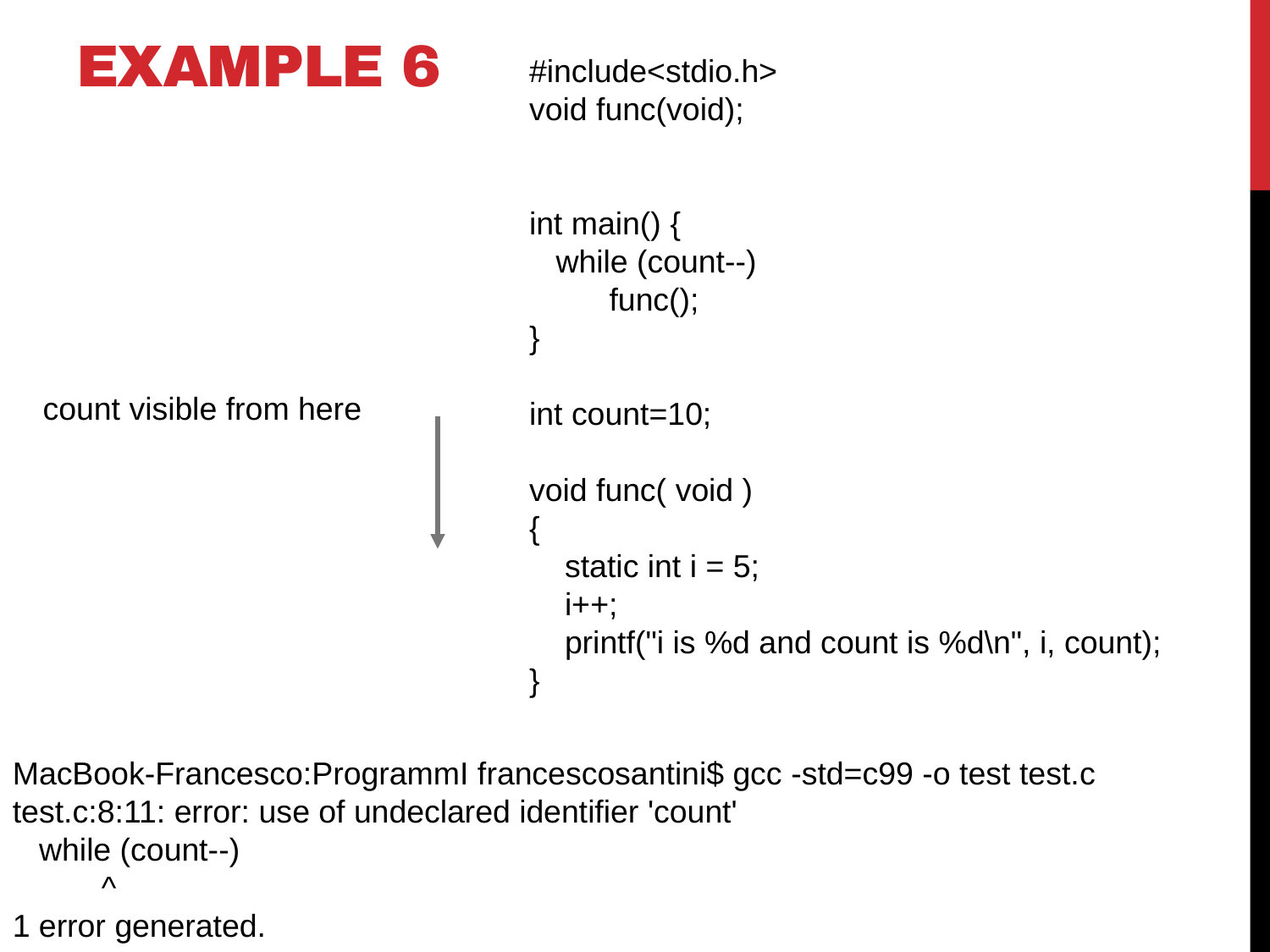

# Example 6
#include<stdio.h>
void func(void);

int main() {
   while (count--)
         func();
}

int count=10;

void func( void )
{
    static int i = 5;
    i++;
    printf("i is %d and count is %d\n", i, count);
}
count visible from here
MacBook-Francesco:ProgrammI francescosantini$ gcc -std=c99 -o test test.c
test.c:8:11: error: use of undeclared identifier 'count'
   while (count--)
          ^
1 error generated.